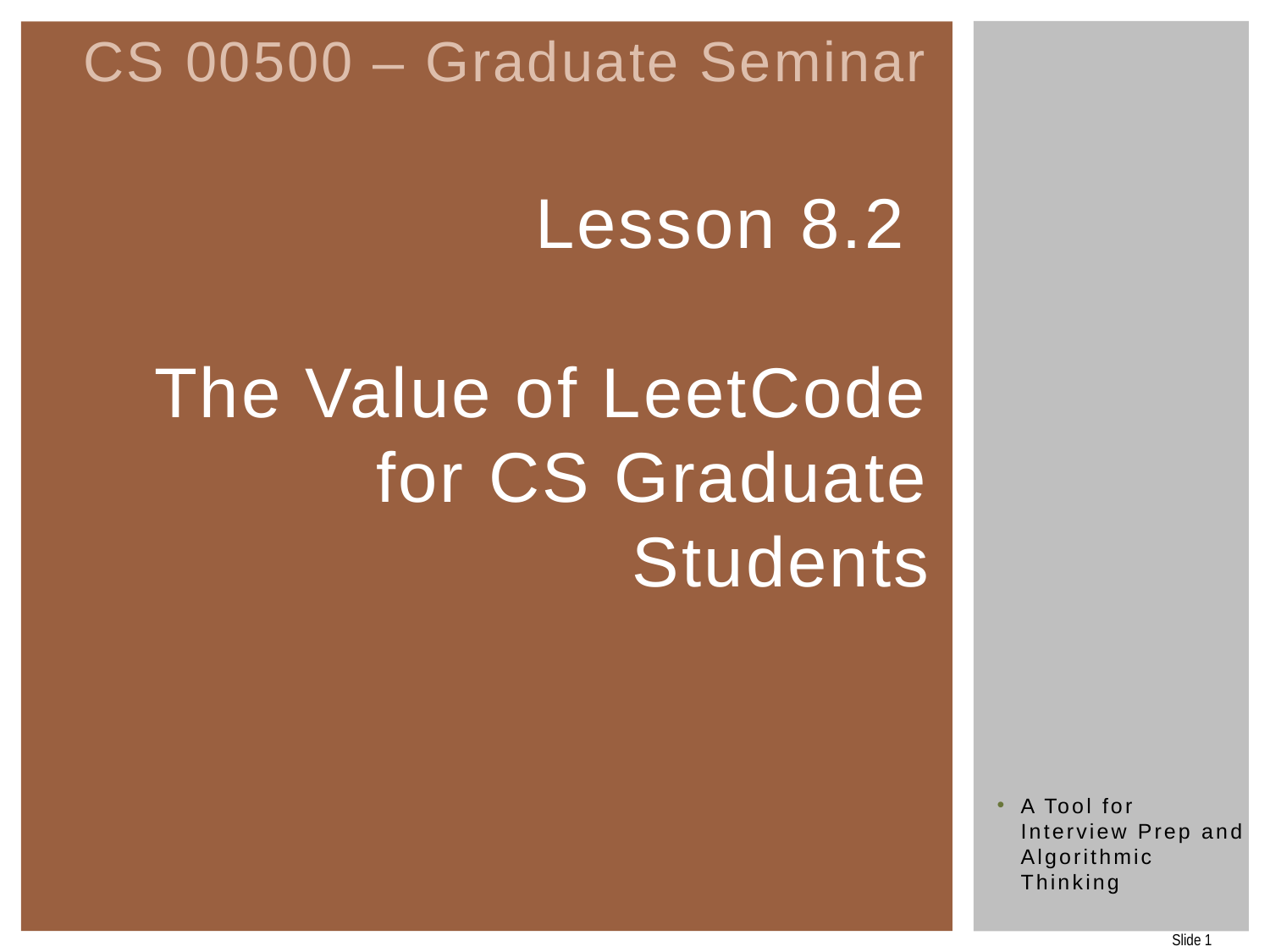

# CS 00500 – Graduate Seminar Lesson 8.2 The Value of LeetCode for CS Graduate Students
A Tool for Interview Prep and Algorithmic Thinking